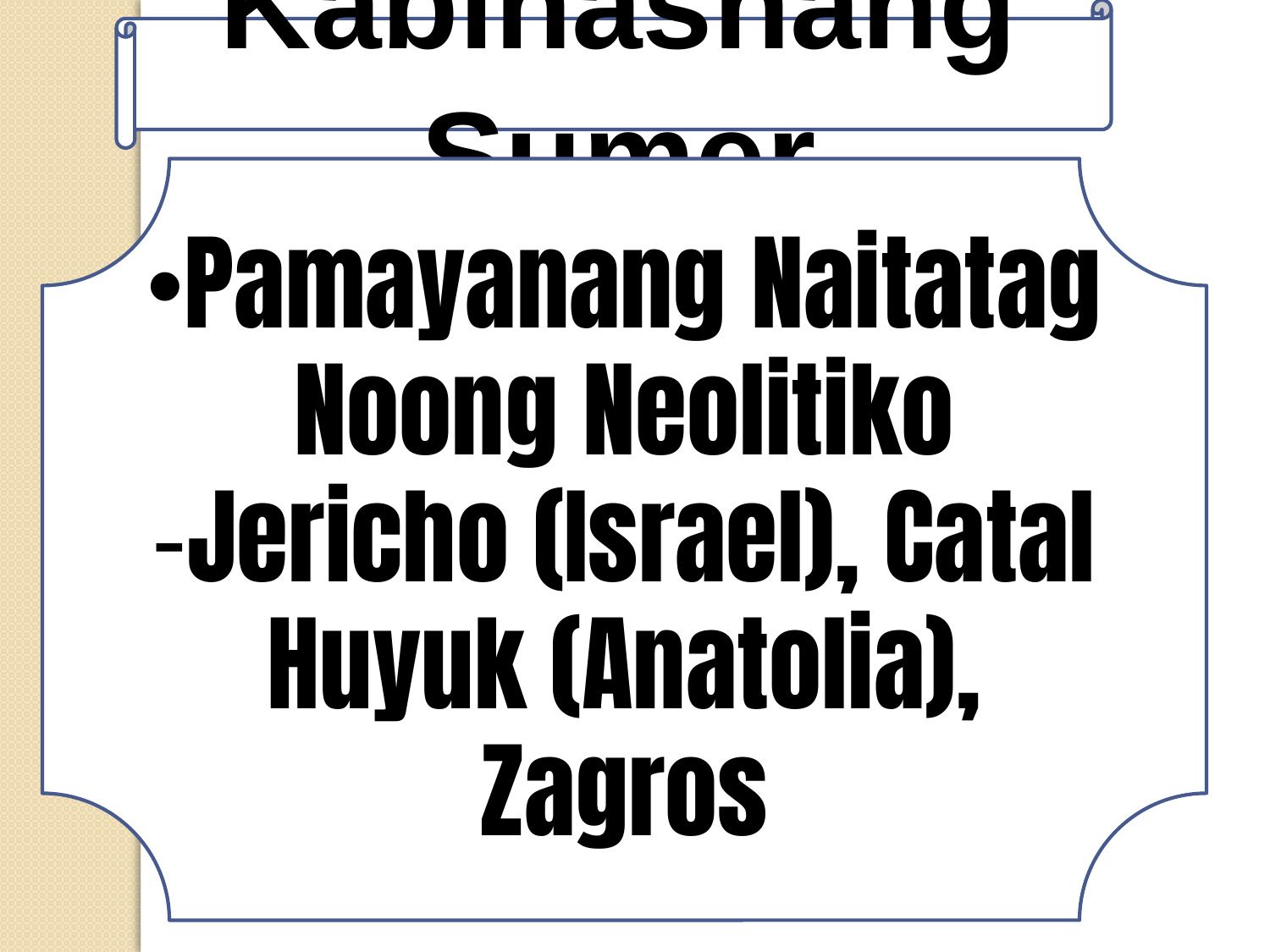

Kabihasnang Sumer

Pamayanang Naitatag Noong Neolitiko
Jericho (Israel), Catal Huyuk (Anatolia), Zagros